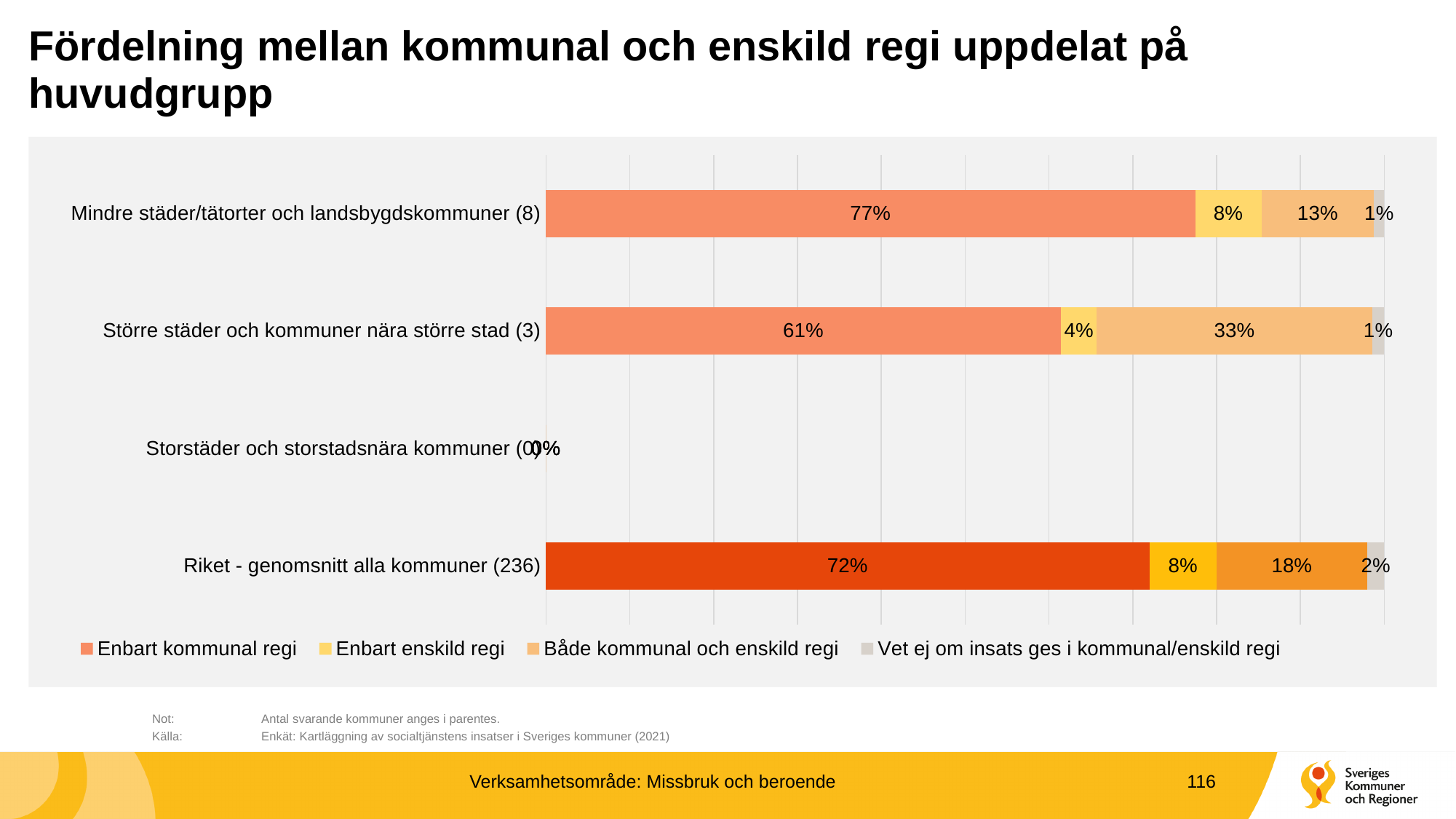

# Fördelning mellan kommunal och enskild regi uppdelat på huvudgrupp

### Chart

| Category | Enbart kommunal regi | Enbart enskild regi | Både kommunal och enskild regi | Vet ej om insats ges i kommunal/enskild regi |
|---|---|---|---|---|
| Mindre städer/tätorter och landsbygdskommuner (8) | 0.774390243902439 | 0.07926829268292683 | 0.13414634146341464 | 0.012195121951219513 |
| Större städer och kommuner nära större stad (3) | 0.6142857142857143 | 0.04285714285714286 | 0.32857142857142857 | 0.014285714285714285 |
| Storstäder och storstadsnära kommuner (0) | 0.0 | 0.0 | 0.0 | 0.0 |
| Riket - genomsnitt alla kommuner (236) | 0.72 | 0.08 | 0.18 | 0.02 |
	Not: 	Antal svarande kommuner anges i parentes.
	Källa:	Enkät: Kartläggning av socialtjänstens insatser i Sveriges kommuner (2021)
Verksamhetsområde: Missbruk och beroende
116